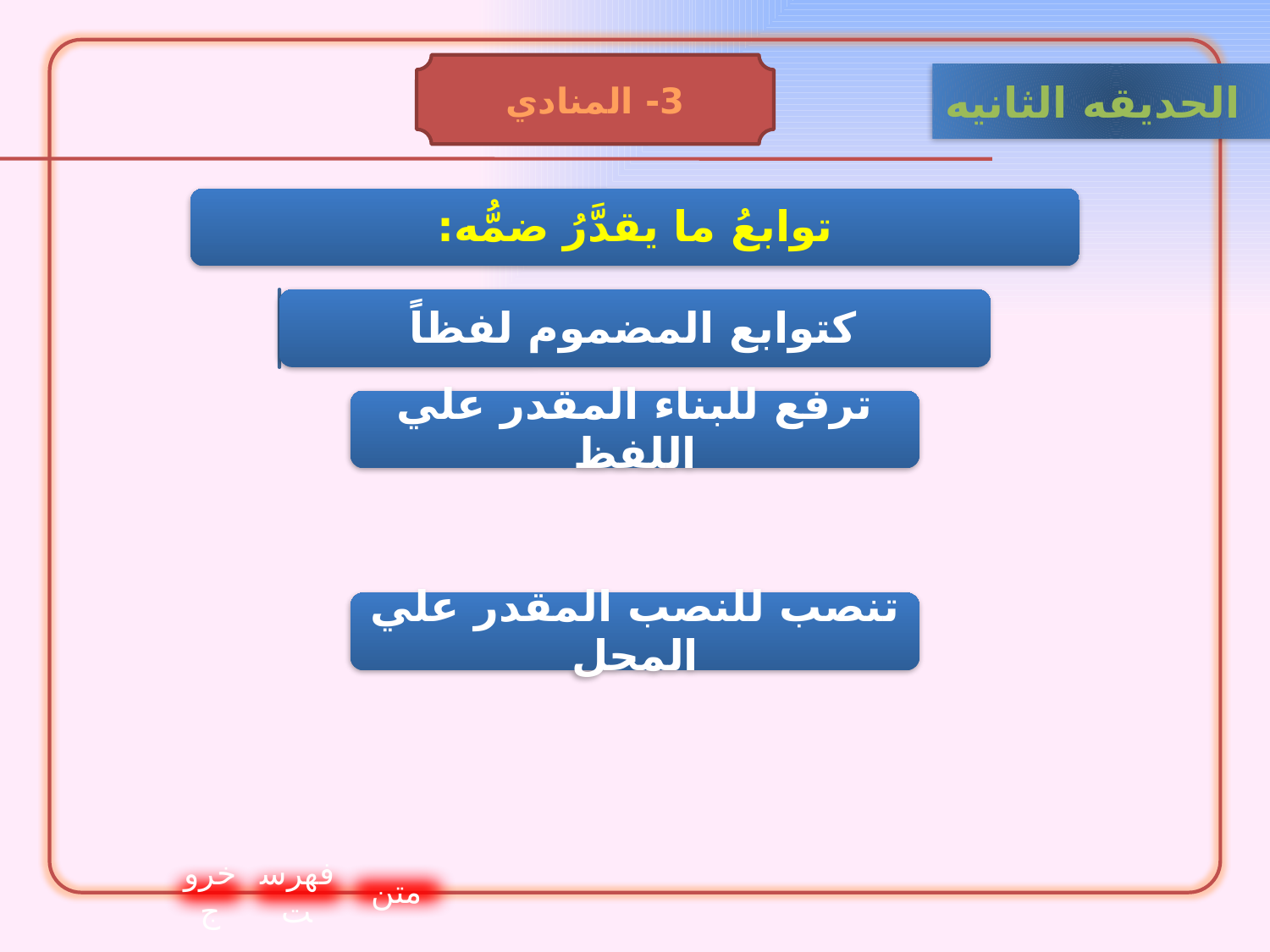

3- المنادي
الحدیقه الثانيه
كتوابع المضموم لفظاً
ترفع للبناء المقدر علي اللفظ
تنصب للنصب المقدر علي المحل
خروج
فهرست
متن